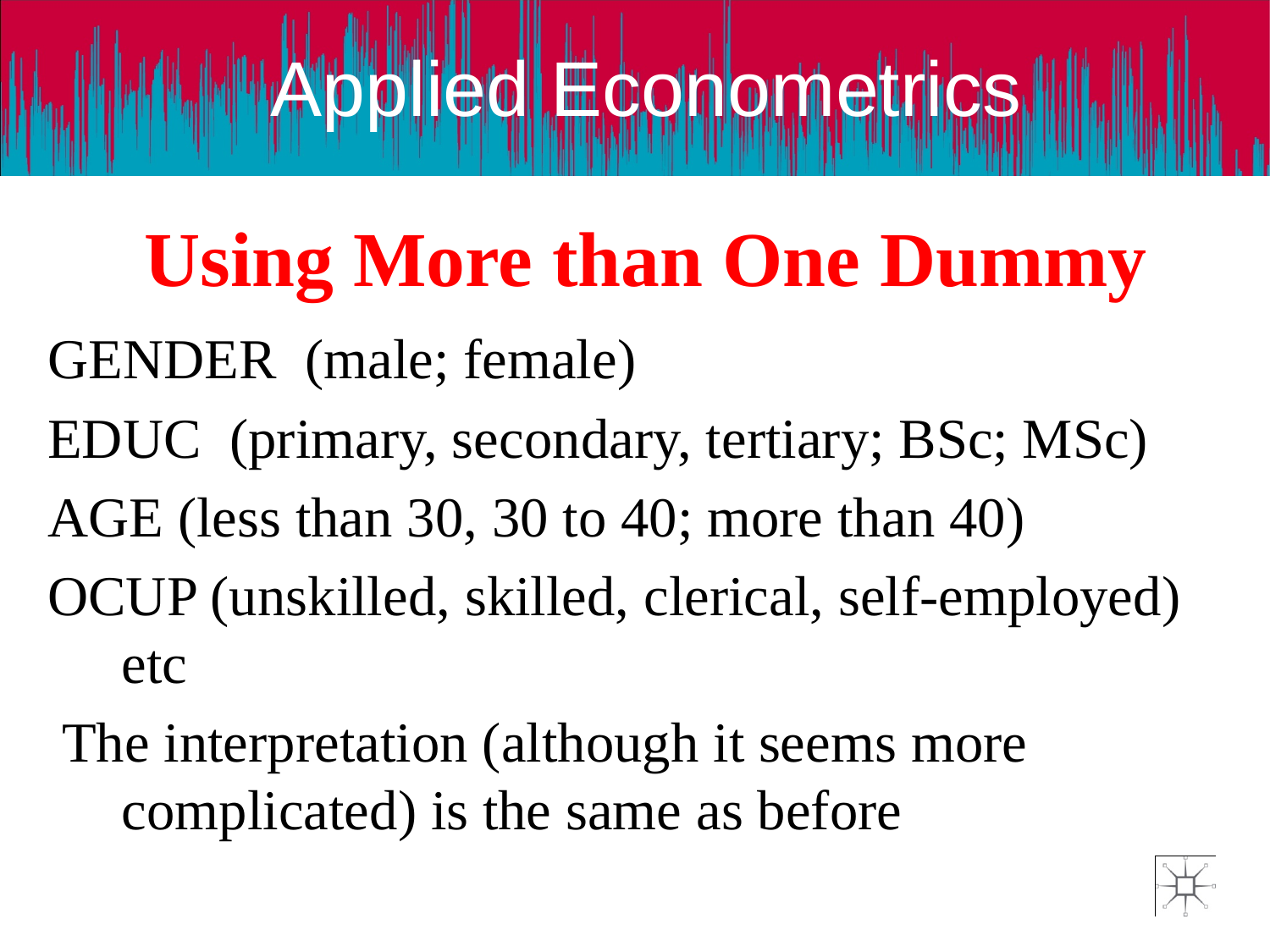

# Using More than One Dummy
GENDER  (male; female)
EDUC  (primary, secondary, tertiary; BSc; MSc)
AGE (less than 30, 30 to 40; more than 40)
OCUP (unskilled, skilled, clerical, self-employed) etc
 The interpretation (although it seems more complicated) is the same as before